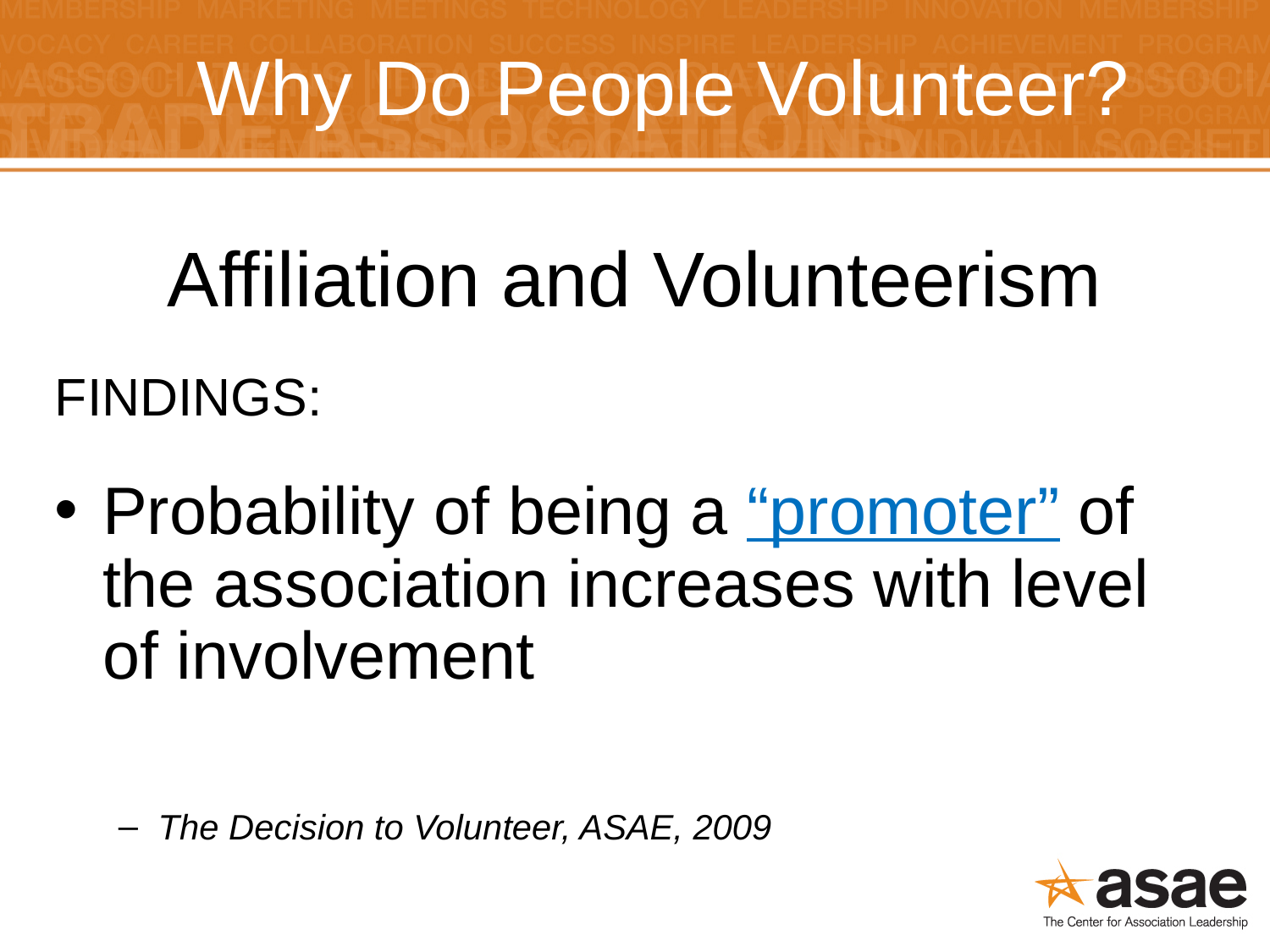

Why Do People Volunteer?
Affiliation and Volunteerism
FINDINGS:

Probability of being a “promoter” of the association increases with level of involvement

The Decision to Volunteer, ASAE, 2009